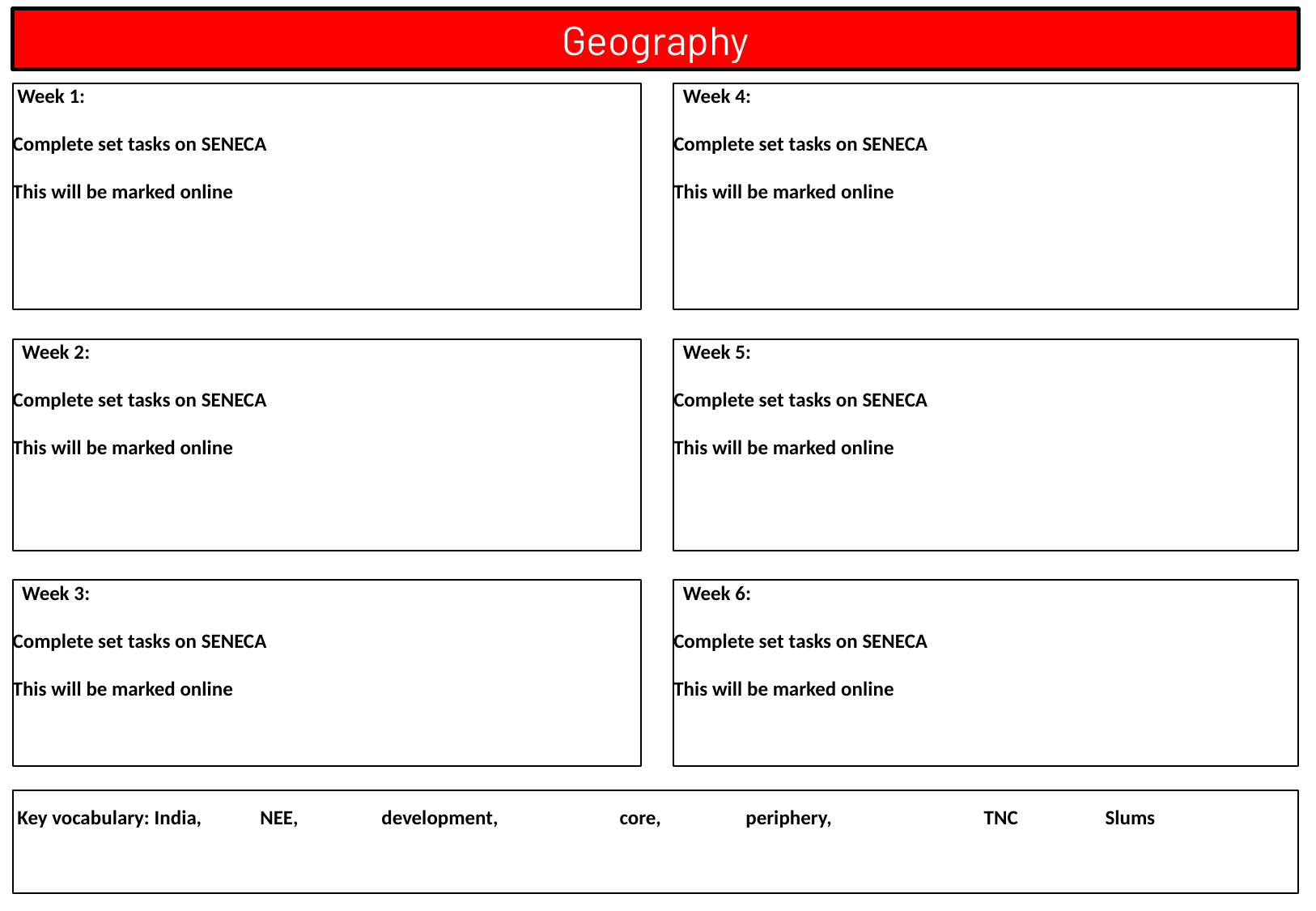

Geography
  Week 4:
Complete set tasks on SENECA
This will be marked online

 Week 1:
Complete set tasks on SENECA
This will be marked online

  Week 5:
Complete set tasks on SENECA
This will be marked online

  Week 2:
Complete set tasks on SENECA
This will be marked online

  Week 3:
Complete set tasks on SENECA
This will be marked online

  Week 6:
Complete set tasks on SENECA
This will be marked online

 Key vocabulary: India,	 NEE,	 development, 	core, 	 periphery,  		TNC 	Slums